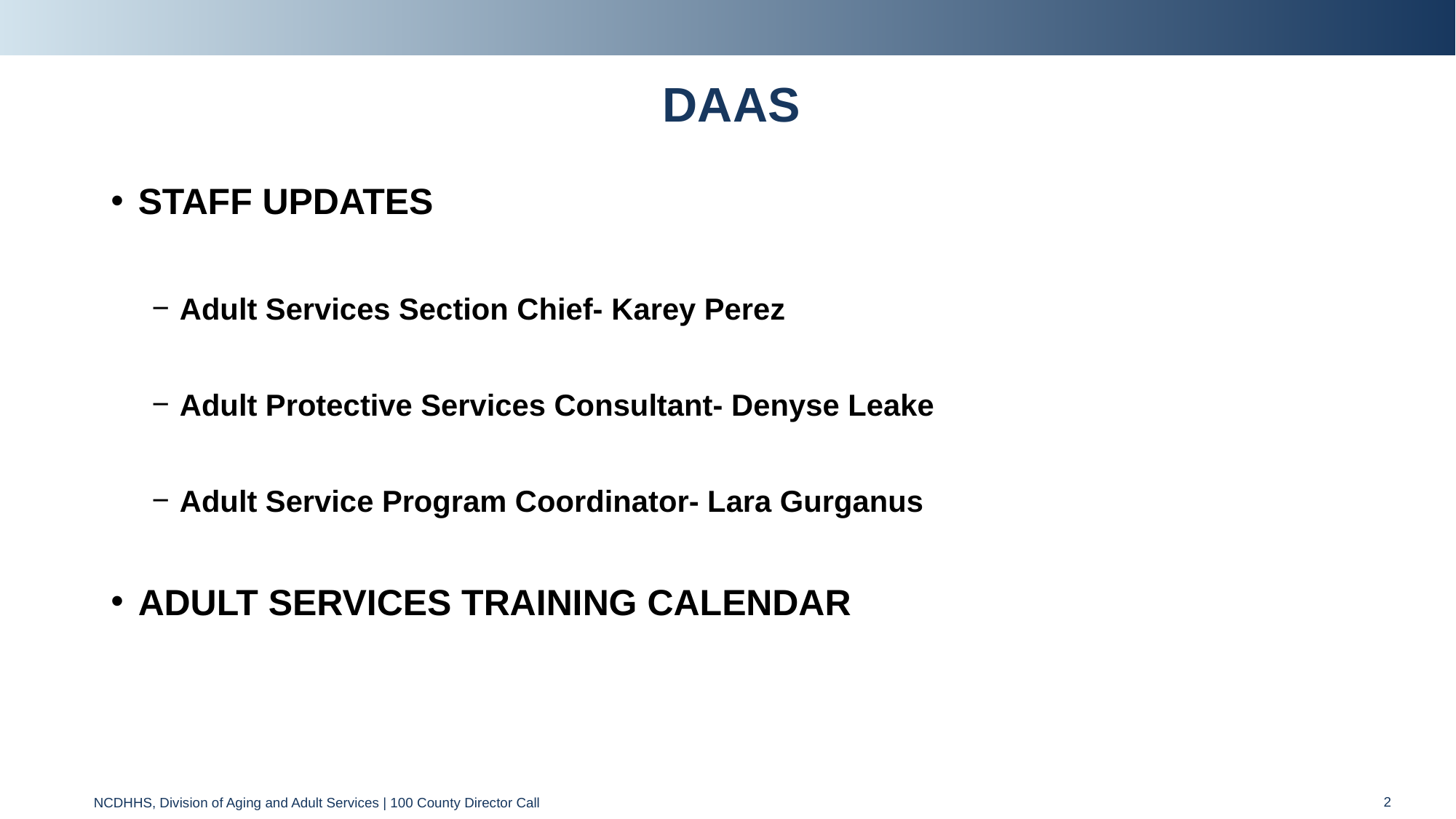

# DAAS
STAFF UPDATES

Adult Services Section Chief- Karey Perez

Adult Protective Services Consultant- Denyse Leake

Adult Service Program Coordinator- Lara Gurganus

ADULT SERVICES TRAINING CALENDAR